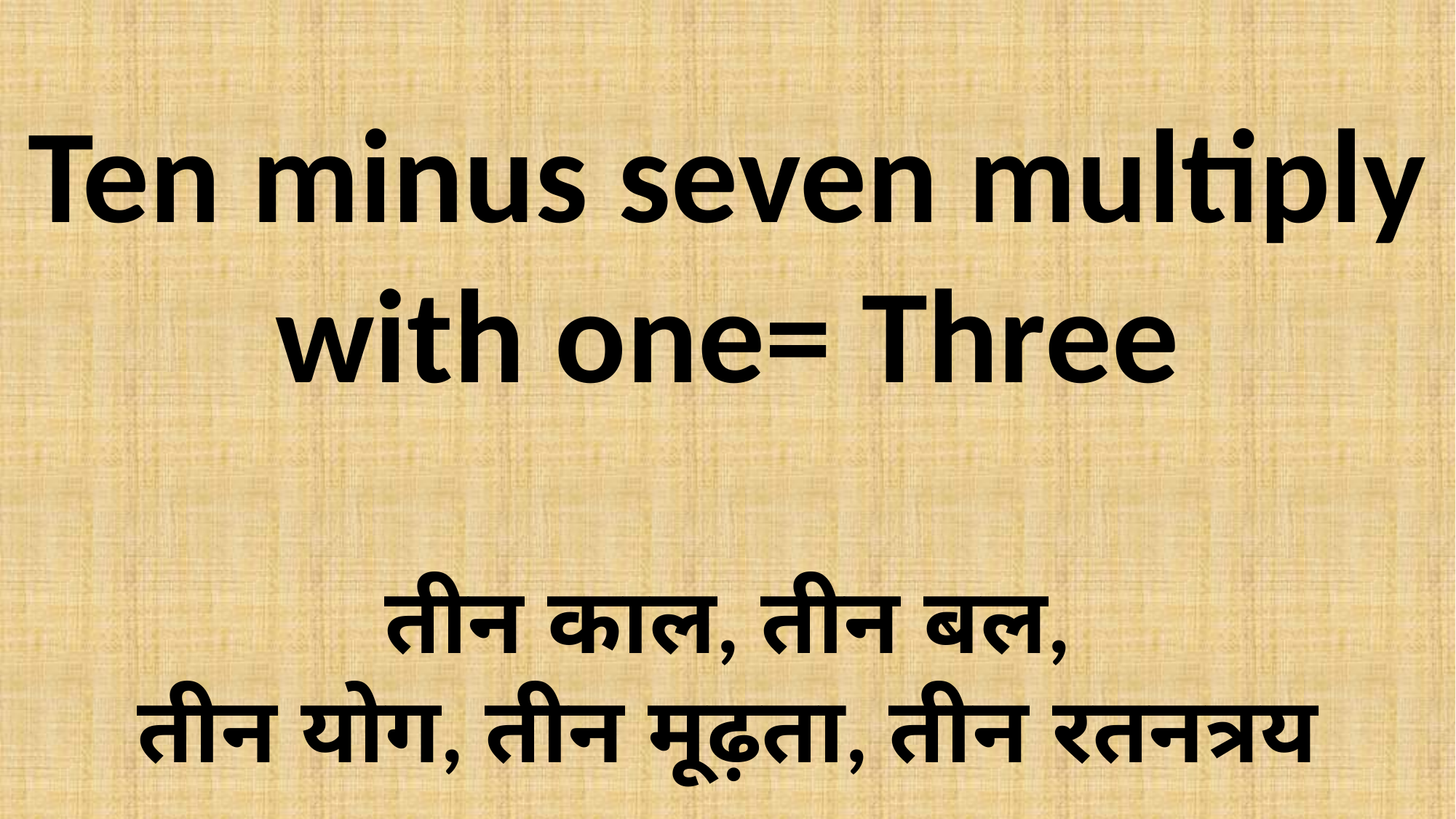

Ten minus seven multiply with one= Three

तीन काल, तीन बल,
तीन योग, तीन मूढ़ता, तीन रतनत्रय